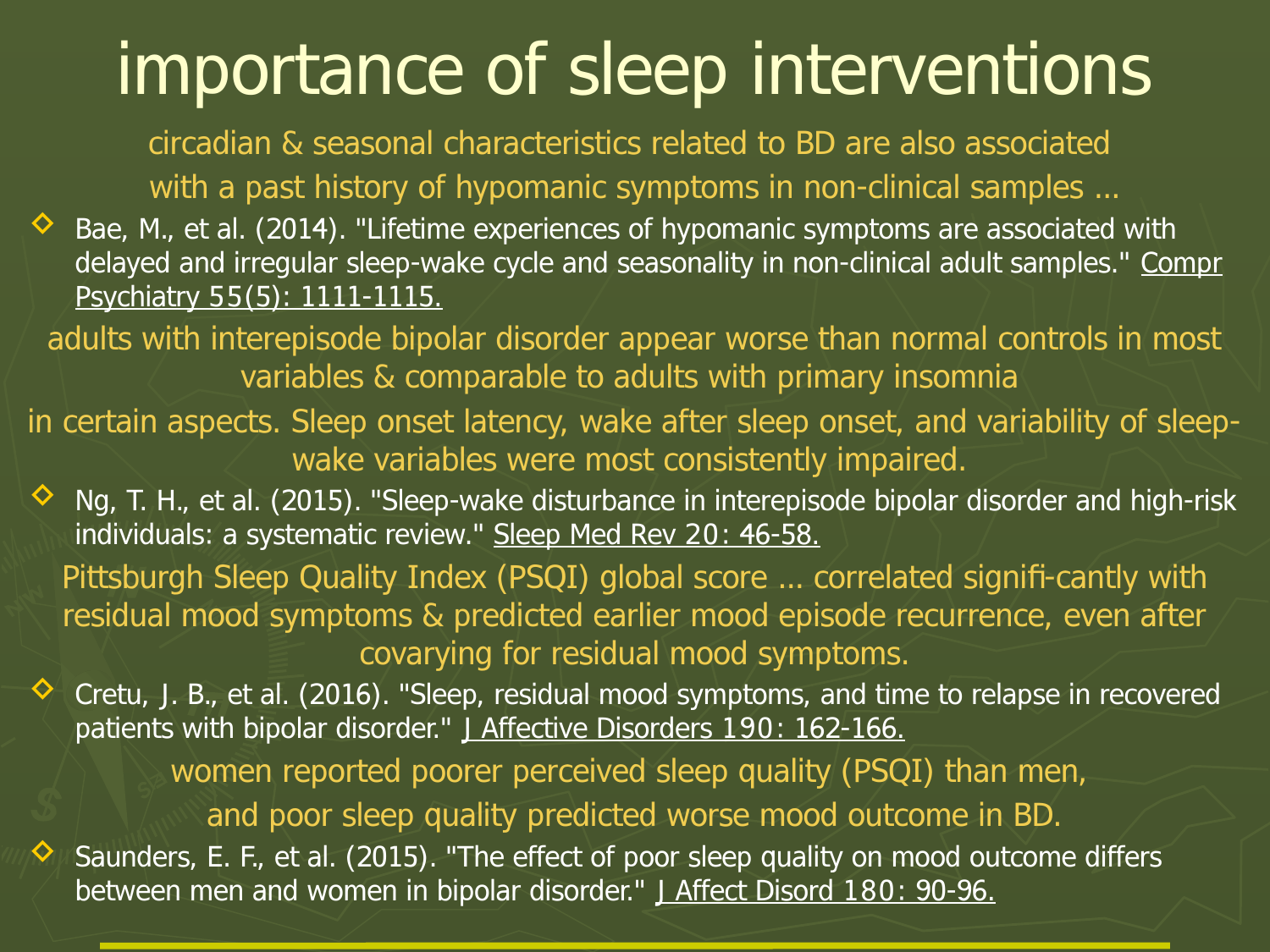

# importance of sleep interventions
circadian & seasonal characteristics related to BD are also associated
with a past history of hypomanic symptoms in non-clinical samples …
Bae, M., et al. (2014). "Lifetime experiences of hypomanic symptoms are associated with delayed and irregular sleep-wake cycle and seasonality in non-clinical adult samples." Compr Psychiatry 55(5): 1111-1115.
adults with interepisode bipolar disorder appear worse than normal controls in most variables & comparable to adults with primary insomnia
in certain aspects. Sleep onset latency, wake after sleep onset, and variability of sleep-wake variables were most consistently impaired.
Ng, T. H., et al. (2015). "Sleep-wake disturbance in interepisode bipolar disorder and high-risk individuals: a systematic review." Sleep Med Rev 20: 46-58.
Pittsburgh Sleep Quality Index (PSQI) global score … correlated signifi-cantly with residual mood symptoms & predicted earlier mood episode recurrence, even after covarying for residual mood symptoms.
Cretu, J. B., et al. (2016). "Sleep, residual mood symptoms, and time to relapse in recovered patients with bipolar disorder." J Affective Disorders 190: 162-166.
women reported poorer perceived sleep quality (PSQI) than men,
and poor sleep quality predicted worse mood outcome in BD.
Saunders, E. F., et al. (2015). "The effect of poor sleep quality on mood outcome differs between men and women in bipolar disorder." J Affect Disord 180: 90-96.